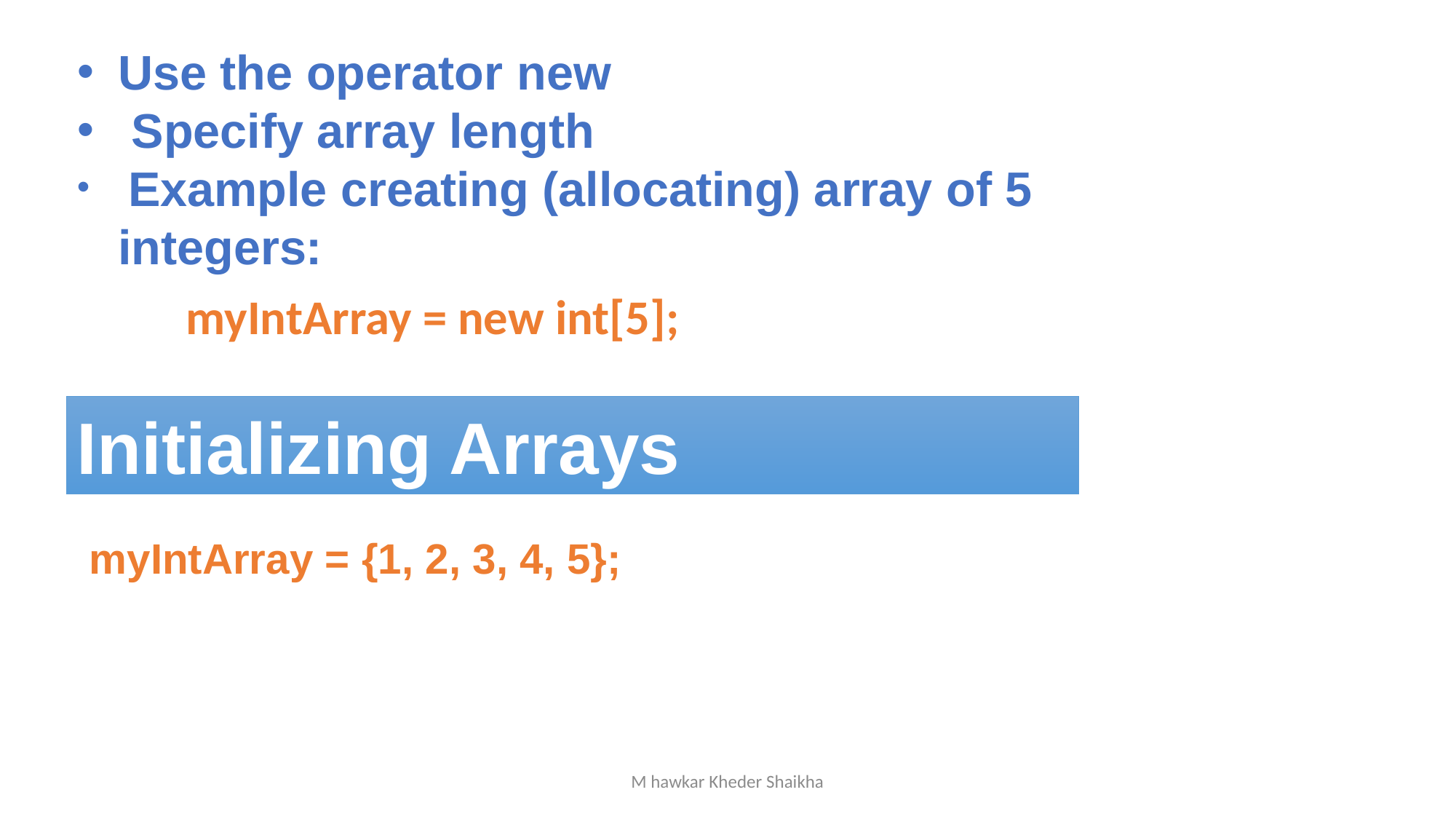

Use the operator new
 Specify array length
 Example creating (allocating) array of 5 integers:
	myIntArray = new int[5];
Initializing Arrays
myIntArray = {1, 2, 3, 4, 5};
M hawkar Kheder Shaikha